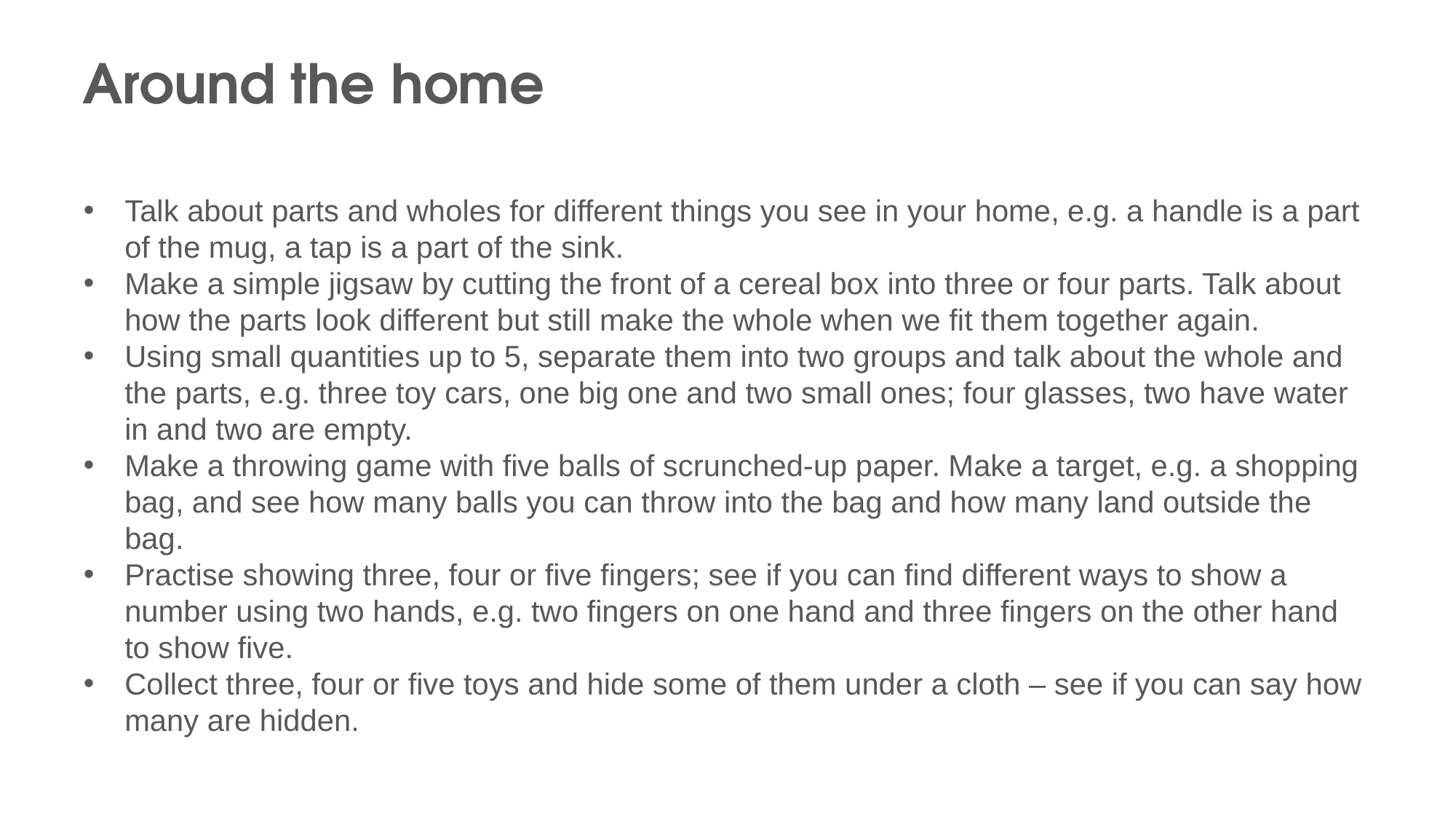

# Around the home
Talk about parts and wholes for different things you see in your home, e.g. a handle is a part of the mug, a tap is a part of the sink.
Make a simple jigsaw by cutting the front of a cereal box into three or four parts. Talk about how the parts look different but still make the whole when we fit them together again.
Using small quantities up to 5, separate them into two groups and talk about the whole and the parts, e.g. three toy cars, one big one and two small ones; four glasses, two have water in and two are empty.
Make a throwing game with five balls of scrunched-up paper. Make a target, e.g. a shopping bag, and see how many balls you can throw into the bag and how many land outside the bag.
Practise showing three, four or five fingers; see if you can find different ways to show a number using two hands, e.g. two fingers on one hand and three fingers on the other hand to show five.
Collect three, four or five toys and hide some of them under a cloth – see if you can say how many are hidden.